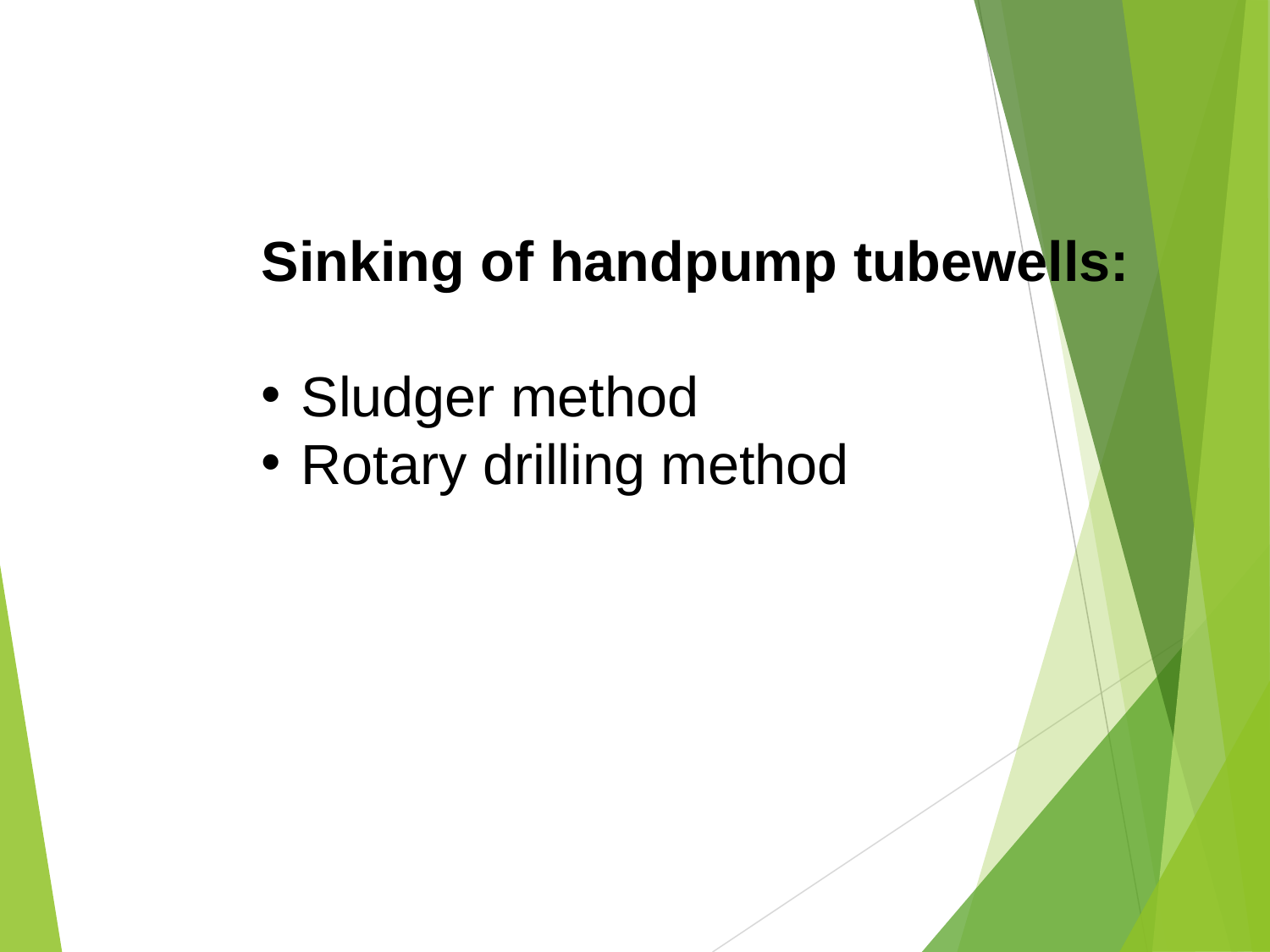

Sinking of handpump tubewells:

Sludger method
Rotary drilling method